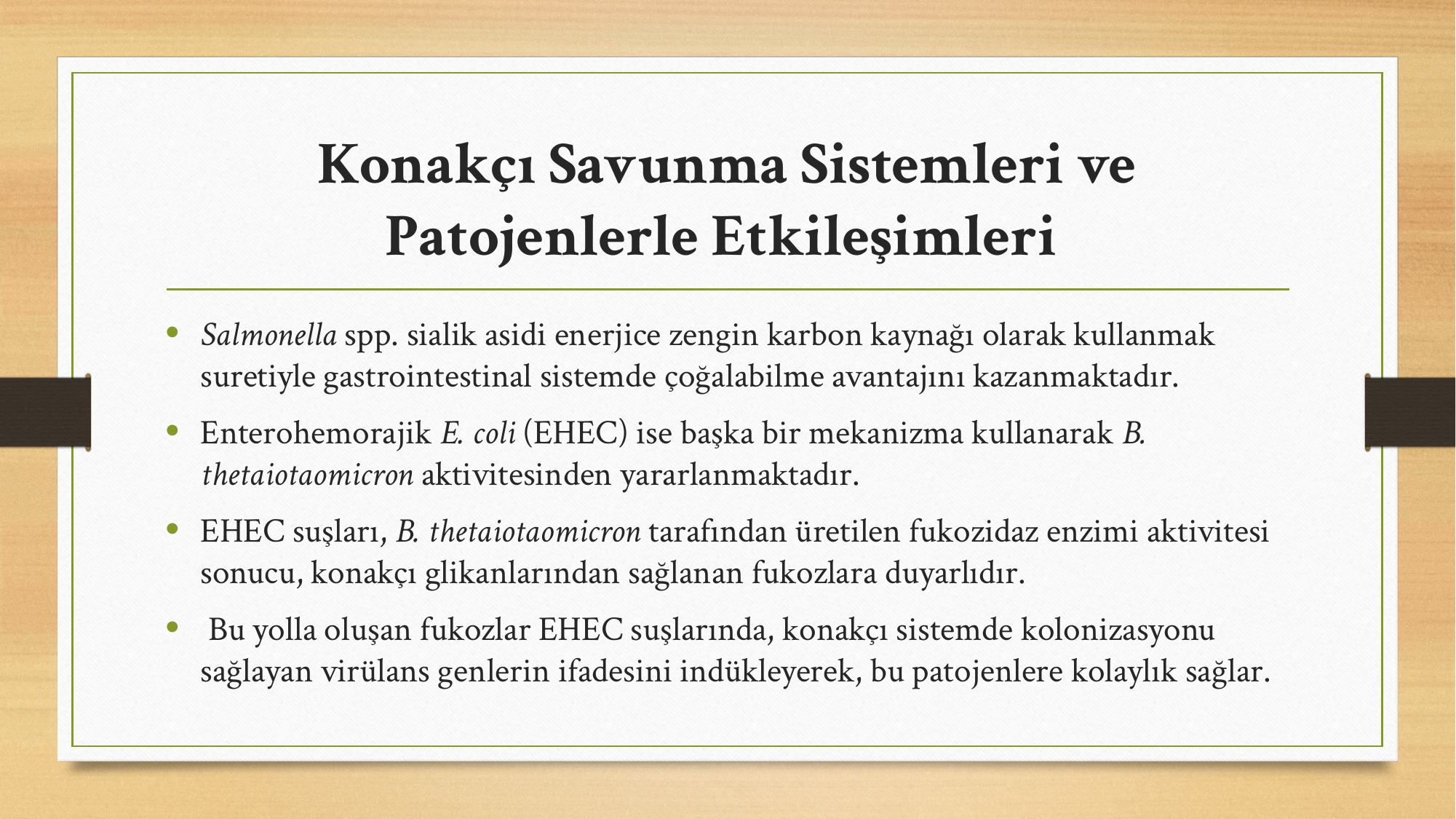

# Konakçı Savunma Sistemleri ve Patojenlerle Etkileşimleri
Salmonella spp. sialik asidi enerjice zengin karbon kaynağı olarak kullanmak suretiyle gastrointestinal sistemde çoğalabilme avantajını kazanmaktadır.
Enterohemorajik E. coli (EHEC) ise başka bir mekanizma kullanarak B. thetaiotaomicron aktivitesinden yararlanmaktadır.
EHEC suşları, B. thetaiotaomicron tarafından üretilen fukozidaz enzimi aktivitesi sonucu, konakçı glikanlarından sağlanan fukozlara duyarlıdır.
 Bu yolla oluşan fukozlar EHEC suşlarında, konakçı sistemde kolonizasyonu sağlayan virülans genlerin ifadesini indükleyerek, bu patojenlere kolaylık sağlar.